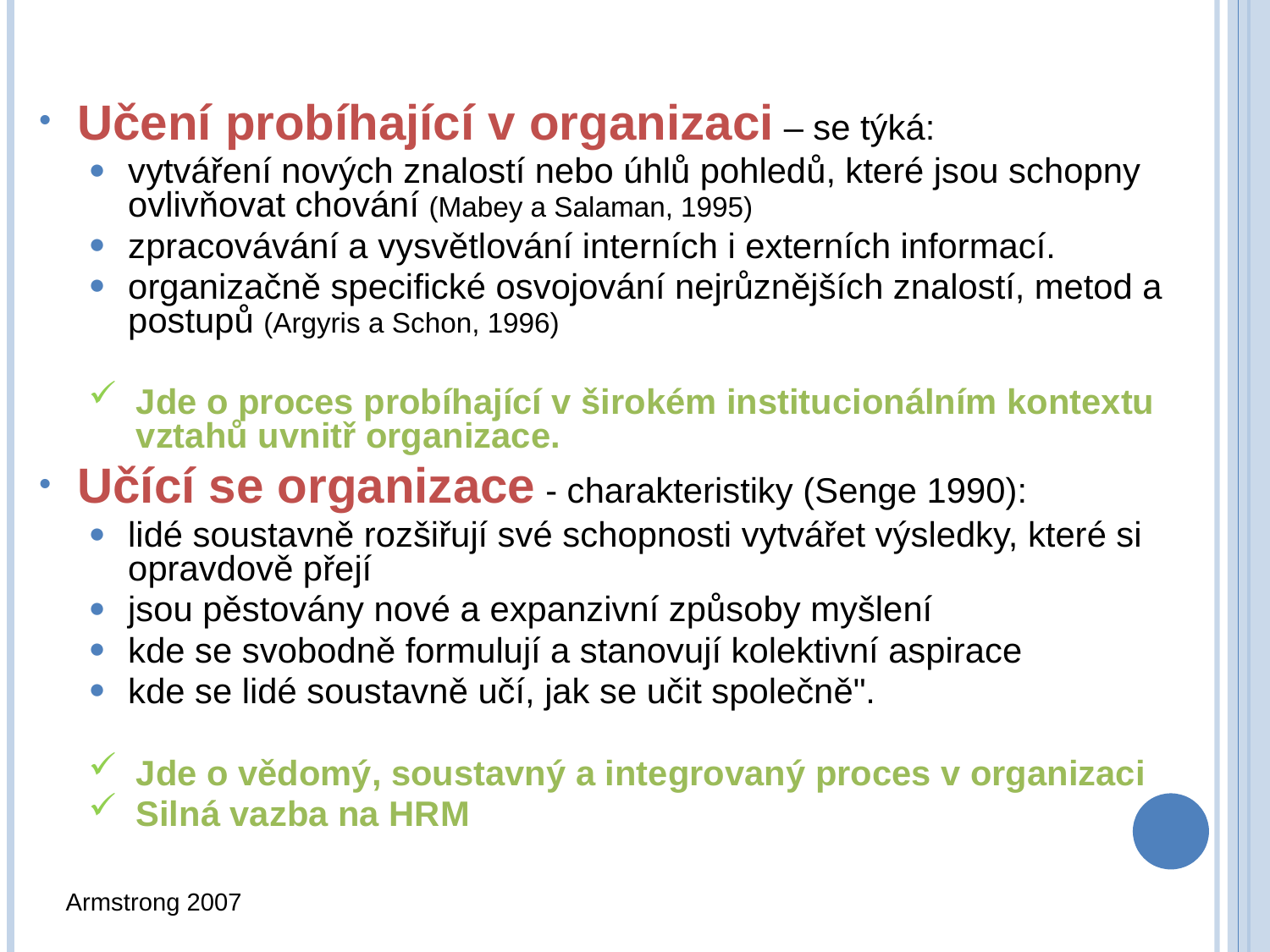

Učení probíhající v organizaci – se týká:
vytváření nových znalostí nebo úhlů pohledů, které jsou schopny ovlivňovat chování (Mabey a Salaman, 1995)
zpracovávání a vysvětlování interních i externích informací.
organizačně specifické osvojování nejrůznějších znalostí, metod a postupů (Argyris a Schon, 1996)

Jde o proces probíhající v širokém institucionálním kontextu vztahů uvnitř organizace.
Učící se organizace - charakteristiky (Senge 1990):
lidé soustavně rozšiřují své schopnosti vytvářet výsledky, které si opravdově přejí
jsou pěstovány nové a expanzivní způsoby myšlení
kde se svobodně formulují a stanovují kolektivní aspirace
kde se lidé soustavně učí, jak se učit společně".

Jde o vědomý, soustavný a integrovaný proces v organizaci
Silná vazba na HRM
Armstrong 2007